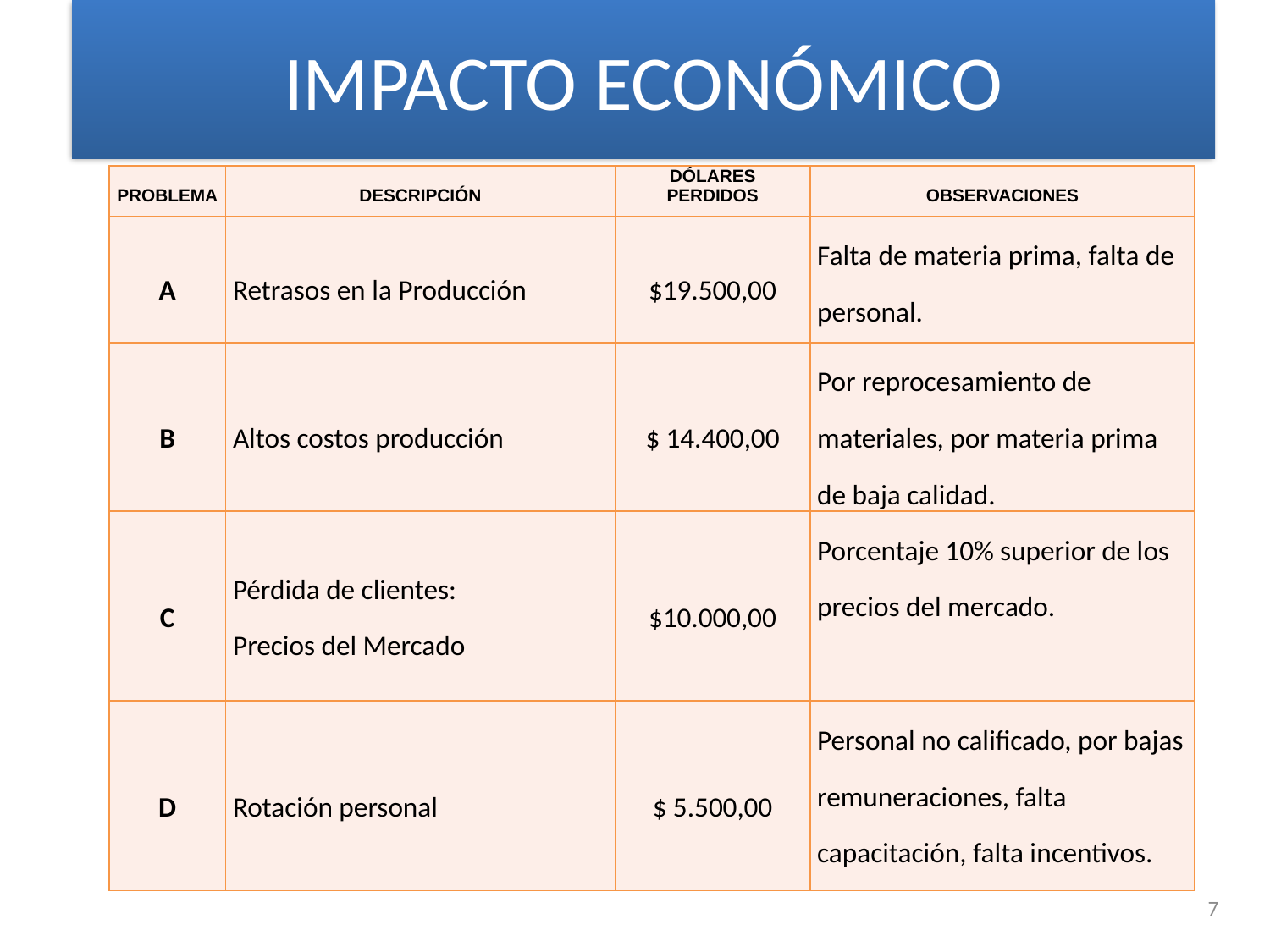

# IMPACTO ECONÓMICO
| PROBLEMA | DESCRIPCIÓN | DÓLARES PERDIDOS | OBSERVACIONES |
| --- | --- | --- | --- |
| A | Retrasos en la Producción | $19.500,00 | Falta de materia prima, falta de personal. |
| B | Altos costos producción | $ 14.400,00 | Por reprocesamiento de materiales, por materia prima de baja calidad. |
| C | Pérdida de clientes: Precios del Mercado | $10.000,00 | Porcentaje 10% superior de los precios del mercado. |
| D | Rotación personal | $ 5.500,00 | Personal no calificado, por bajas remuneraciones, falta capacitación, falta incentivos. |
7